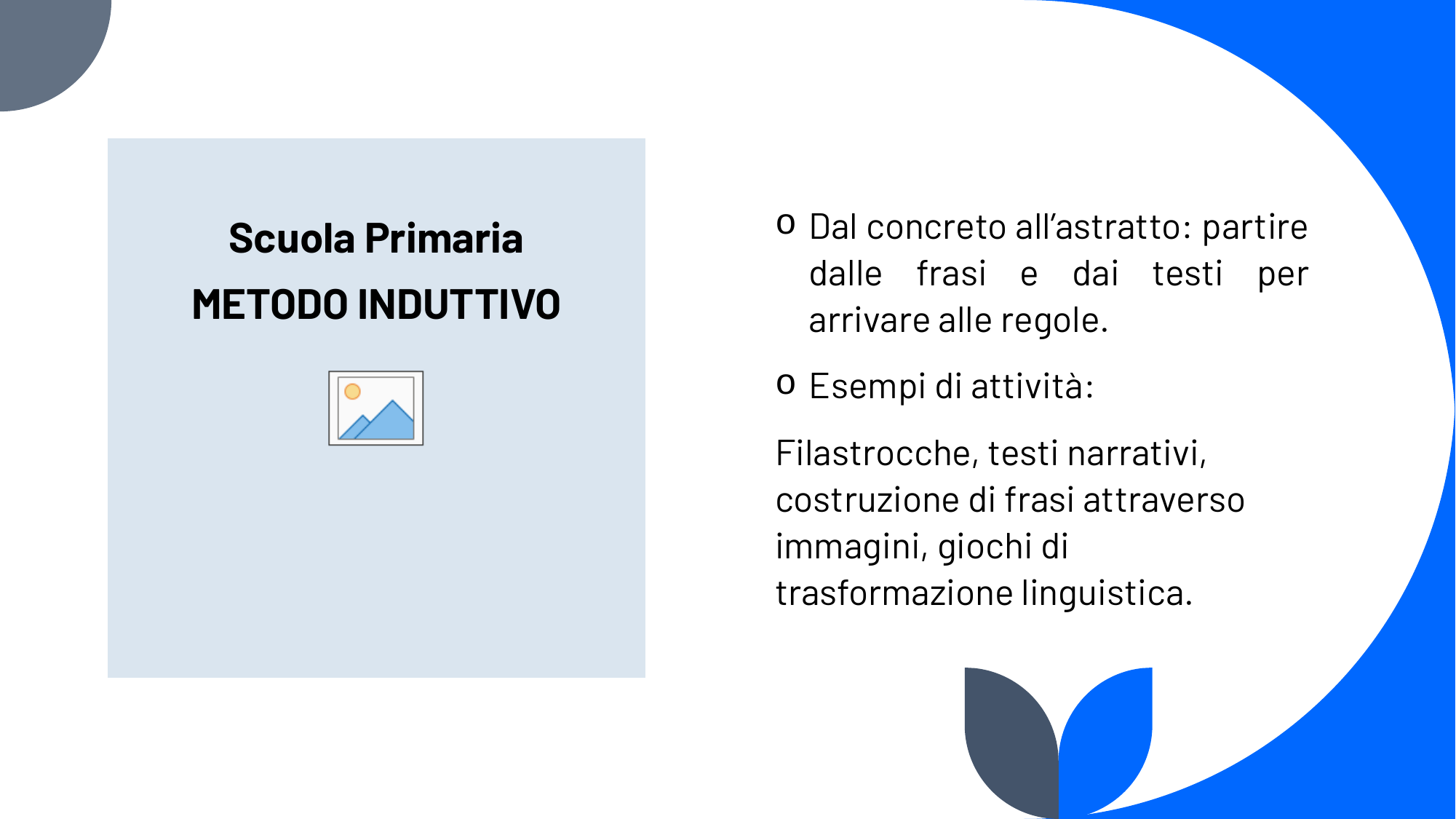

#

Scuola Primaria
METODO INDUTTIVO
Dal concreto all’astratto: partire dalle frasi e dai testi per arrivare alle regole.
Esempi di attività:
Filastrocche, testi narrativi, costruzione di frasi attraverso immagini, giochi di trasformazione linguistica.